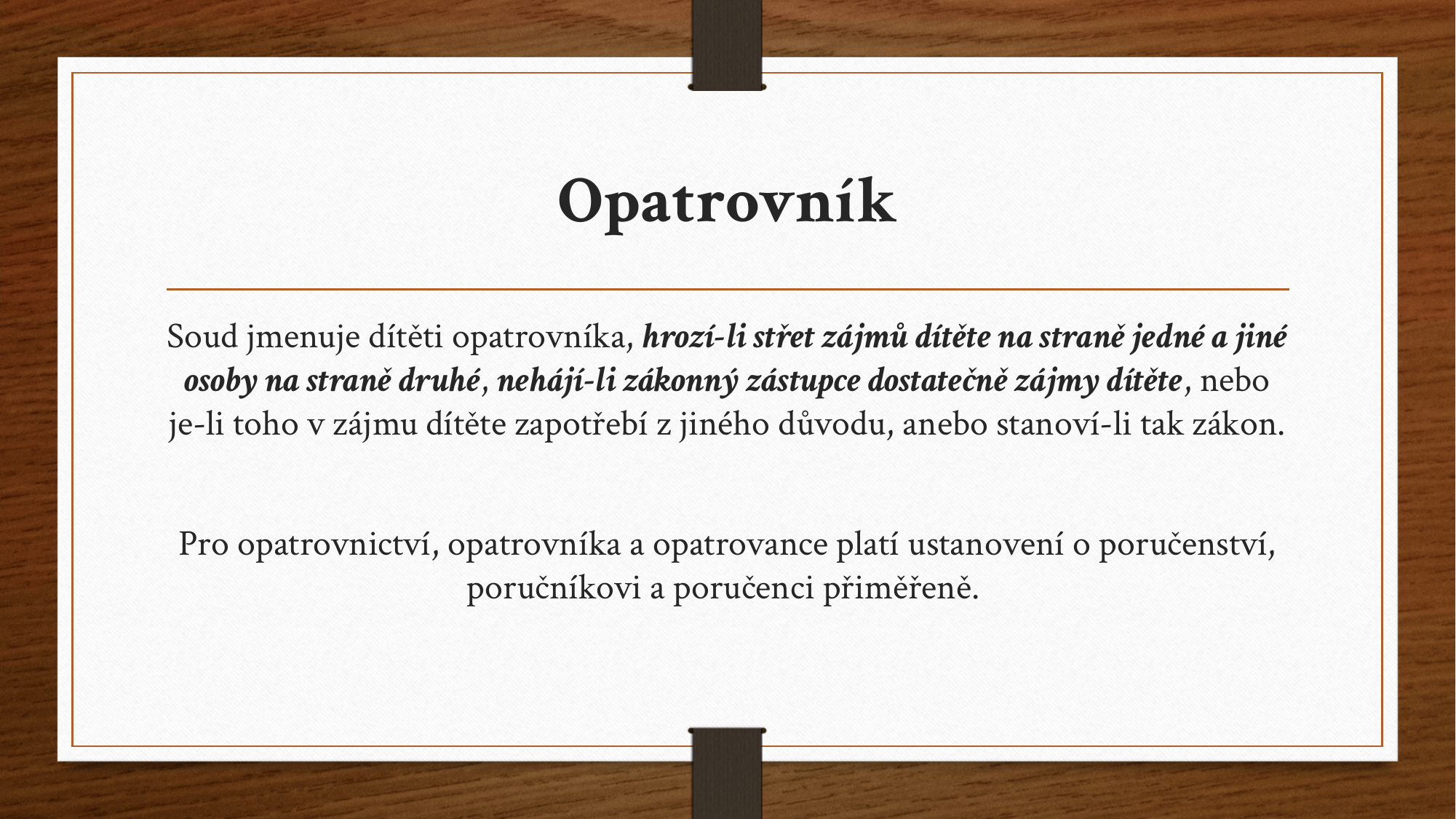

# Opatrovník
Soud jmenuje dítěti opatrovníka, hrozí-li střet zájmů dítěte na straně jedné a jiné osoby na straně druhé, nehájí-li zákonný zástupce dostatečně zájmy dítěte, nebo je-li toho v zájmu dítěte zapotřebí z jiného důvodu, anebo stanoví-li tak zákon.

Pro opatrovnictví, opatrovníka a opatrovance platí ustanovení o poručenství, poručníkovi a poručenci přiměřeně.